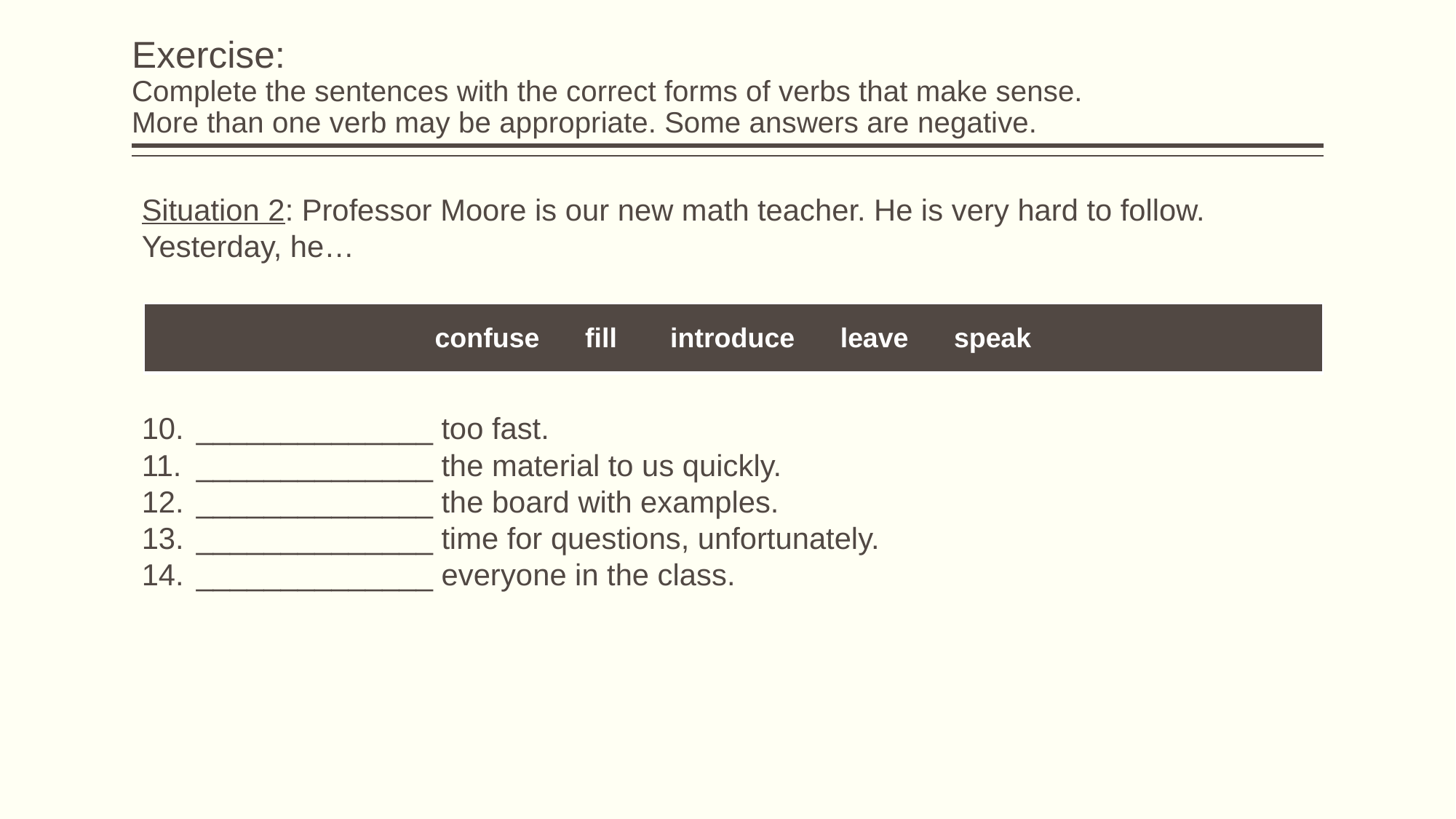

# Exercise: Complete the sentences with the correct forms of verbs that make sense. More than one verb may be appropriate. Some answers are negative.
Situation 2: Professor Moore is our new math teacher. He is very hard to follow.
Yesterday, he…

______________ too fast.
______________ the material to us quickly.
______________ the board with examples.
______________ time for questions, unfortunately.
______________ everyone in the class.

| confuse fill introduce leave speak |
| --- |